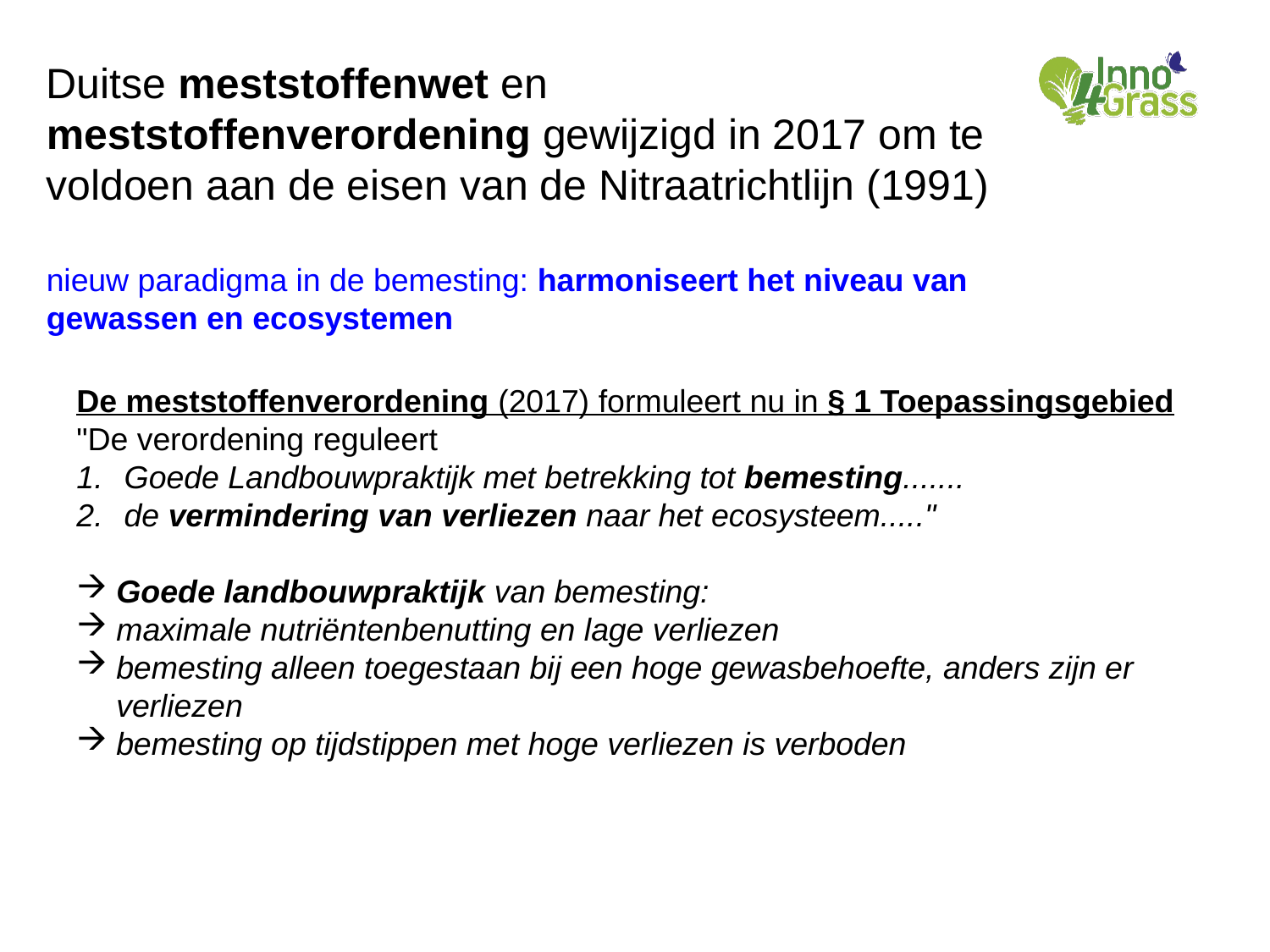

Duitse meststoffenwet en meststoffenverordening gewijzigd in 2017 om te voldoen aan de eisen van de Nitraatrichtlijn (1991)

nieuw paradigma in de bemesting: harmoniseert het niveau van gewassen en ecosystemen

De meststoffenverordening (2017) formuleert nu in § 1 Toepassingsgebied
"De verordening reguleert
Goede Landbouwpraktijk met betrekking tot bemesting.......
de vermindering van verliezen naar het ecosysteem....."

Goede landbouwpraktijk van bemesting:
maximale nutriëntenbenutting en lage verliezen
bemesting alleen toegestaan bij een hoge gewasbehoefte, anders zijn er verliezen
bemesting op tijdstippen met hoge verliezen is verboden